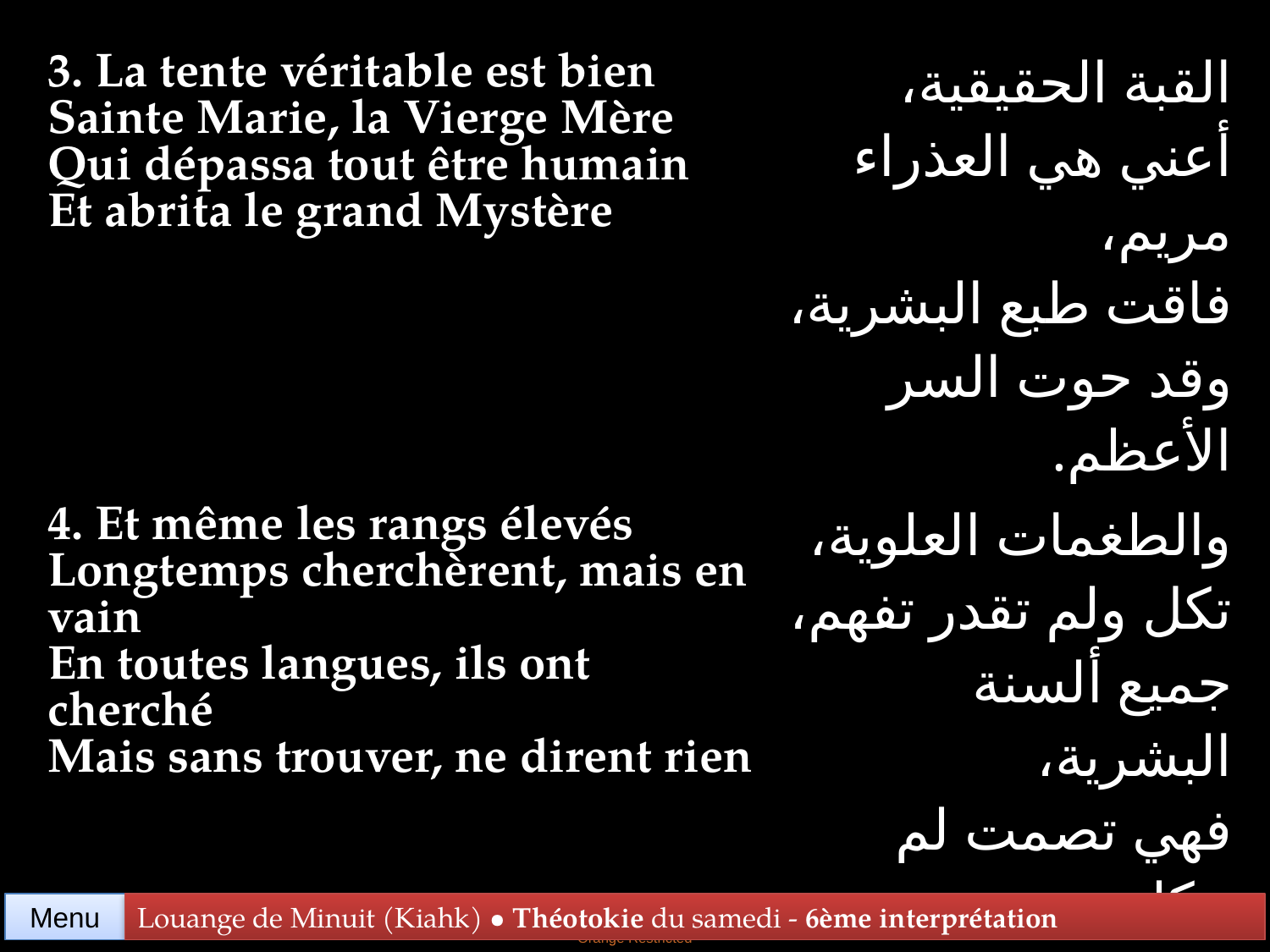

| 3. La tente véritable est bien Sainte Marie, la Vierge Mère Qui dépassa tout être humain Et abrita le grand Mystère | القبة الحقيقية، أعني هي العذراء مريم، فاقت طبع البشرية، وقد حوت السر الأعظم. |
| --- | --- |
| 4. Et même les rangs élevés Longtemps cherchèrent, mais en vain En toutes langues, ils ont cherché Mais sans trouver, ne dirent rien | والطغمات العلوية، تكل ولم تقدر تفهم، جميع ألسنة البشرية، فهي تصمت لم تتكلم. |
Menu
Louange de Minuit (Kiahk) • Théotokie du samedi - 6ème interprétation